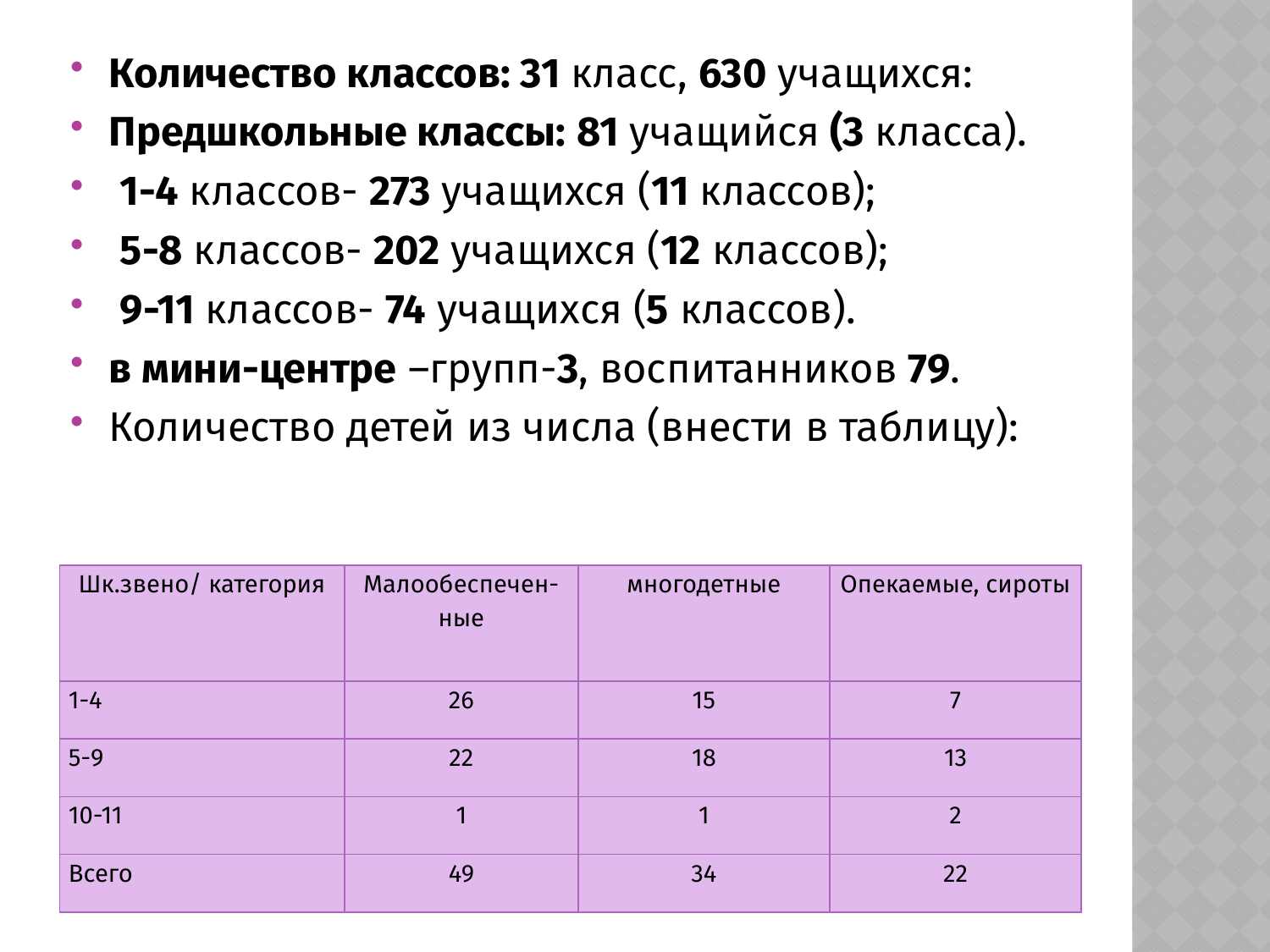

Количество классов: 31 класс, 630 учащихся:
Предшкольные классы: 81 учащийся (3 класса).
 1-4 классов- 273 учащихся (11 классов);
 5-8 классов- 202 учащихся (12 классов);
 9-11 классов- 74 учащихся (5 классов).
в мини-центре –групп-3, воспитанников 79.
Количество детей из числа (внести в таблицу):

| Шк.звено/ категория | Малообеспечен-ные | многодетные | Опекаемые, сироты |
| --- | --- | --- | --- |
| 1-4 | 26 | 15 | 7 |
| 5-9 | 22 | 18 | 13 |
| 10-11 | 1 | 1 | 2 |
| Всего | 49 | 34 | 22 |